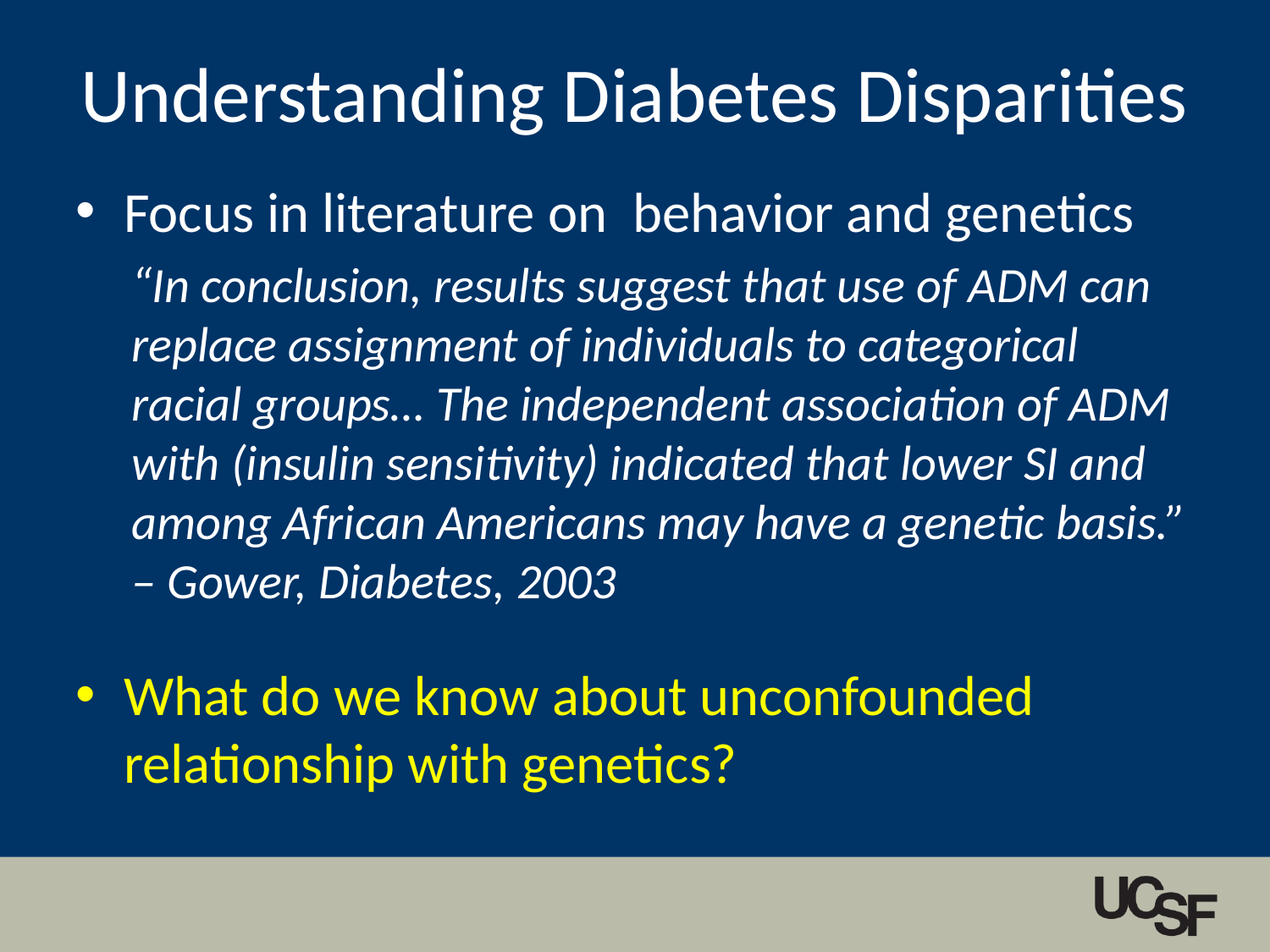

# Understanding Diabetes Disparities
Focus in literature on  behavior and genetics
“In conclusion, results suggest that use of ADM can replace assignment of individuals to categorical racial groups… The independent association of ADM with (insulin sensitivity) indicated that lower SI and among African Americans may have a genetic basis.” – Gower, Diabetes, 2003

What do we know about unconfounded relationship with genetics?